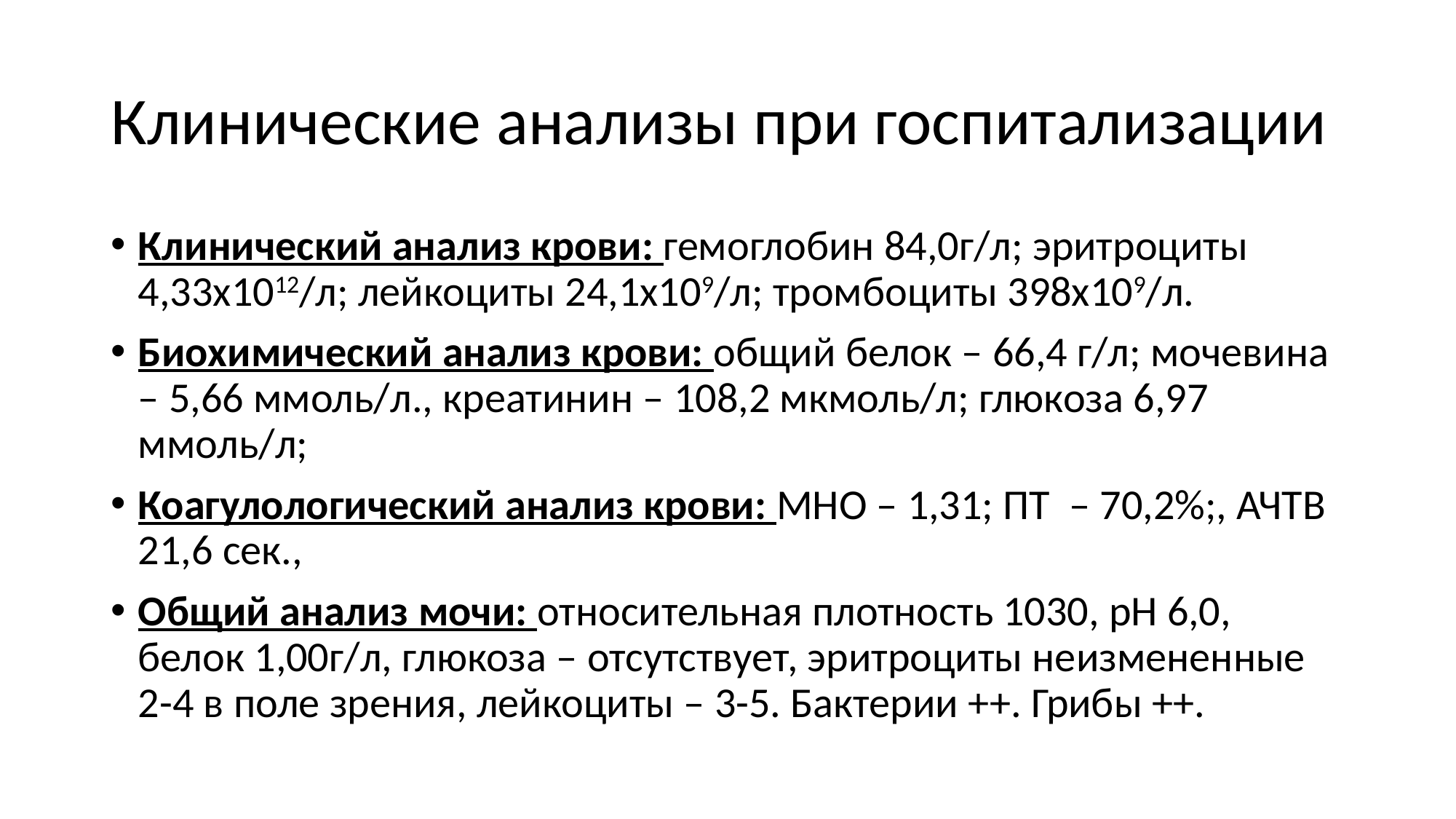

# Клинические анализы при госпитализации
Клинический анализ крови: гемоглобин 84,0г/л; эритроциты 4,33х1012/л; лейкоциты 24,1х109/л; тромбоциты 398х109/л.
Биохимический анализ крови: общий белок – 66,4 г/л; мочевина – 5,66 ммоль/л., креатинин – 108,2 мкмоль/л; глюкоза 6,97 ммоль/л;
Коагулологический анализ крови: МНО – 1,31; ПТ  – 70,2%;, АЧТВ 21,6 сек.,
Общий анализ мочи: относительная плотность 1030, рН 6,0, белок 1,00г/л, глюкоза – отсутствует, эритроциты неизмененные 2-4 в поле зрения, лейкоциты – 3-5. Бактерии ++. Грибы ++.